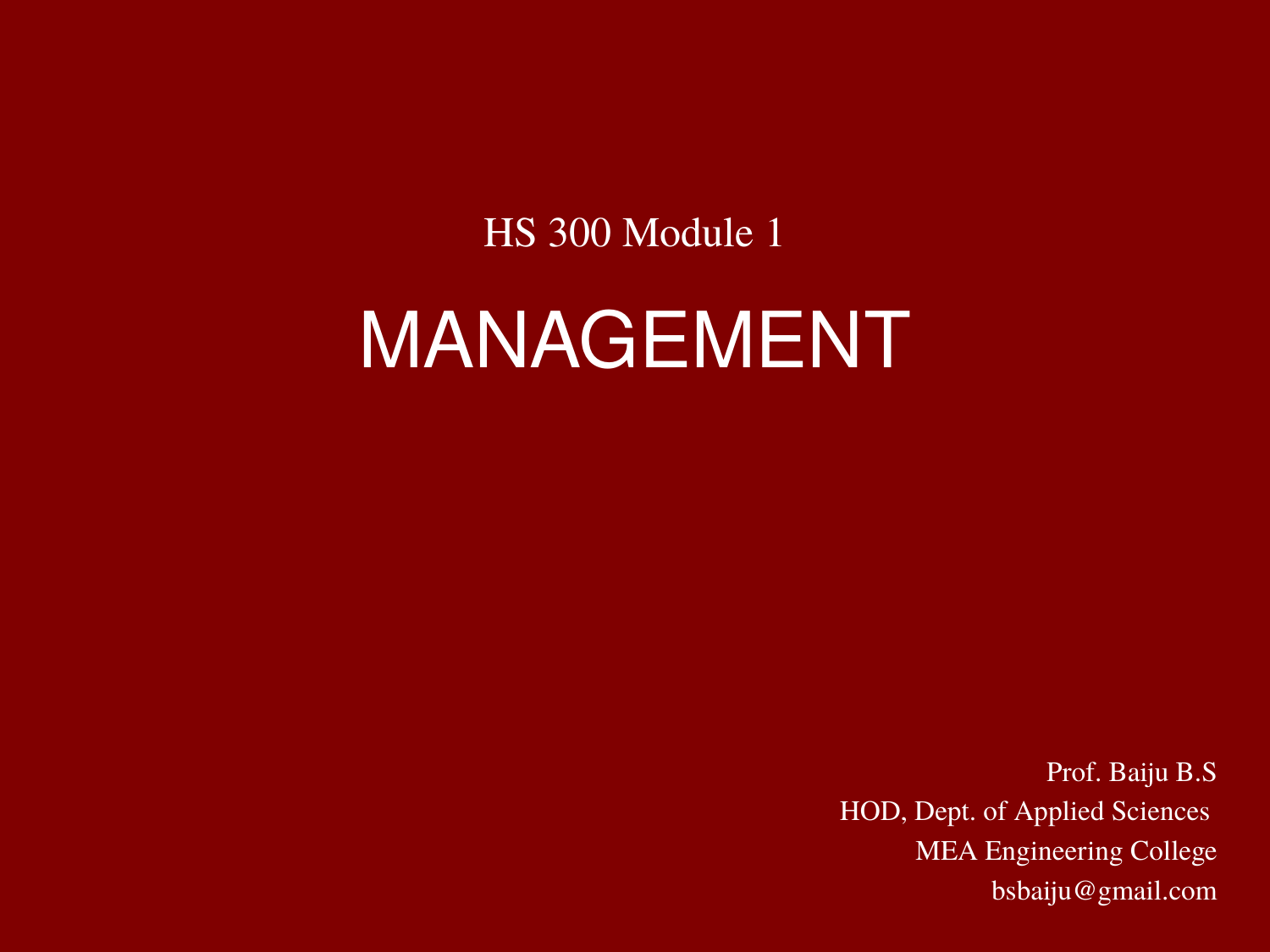

# MANAGEMENT
HS 300 Module 1

Prof. Baiju B.S
HOD, Dept. of Applied Sciences
MEA Engineering College
 bsbaiju@gmail.com